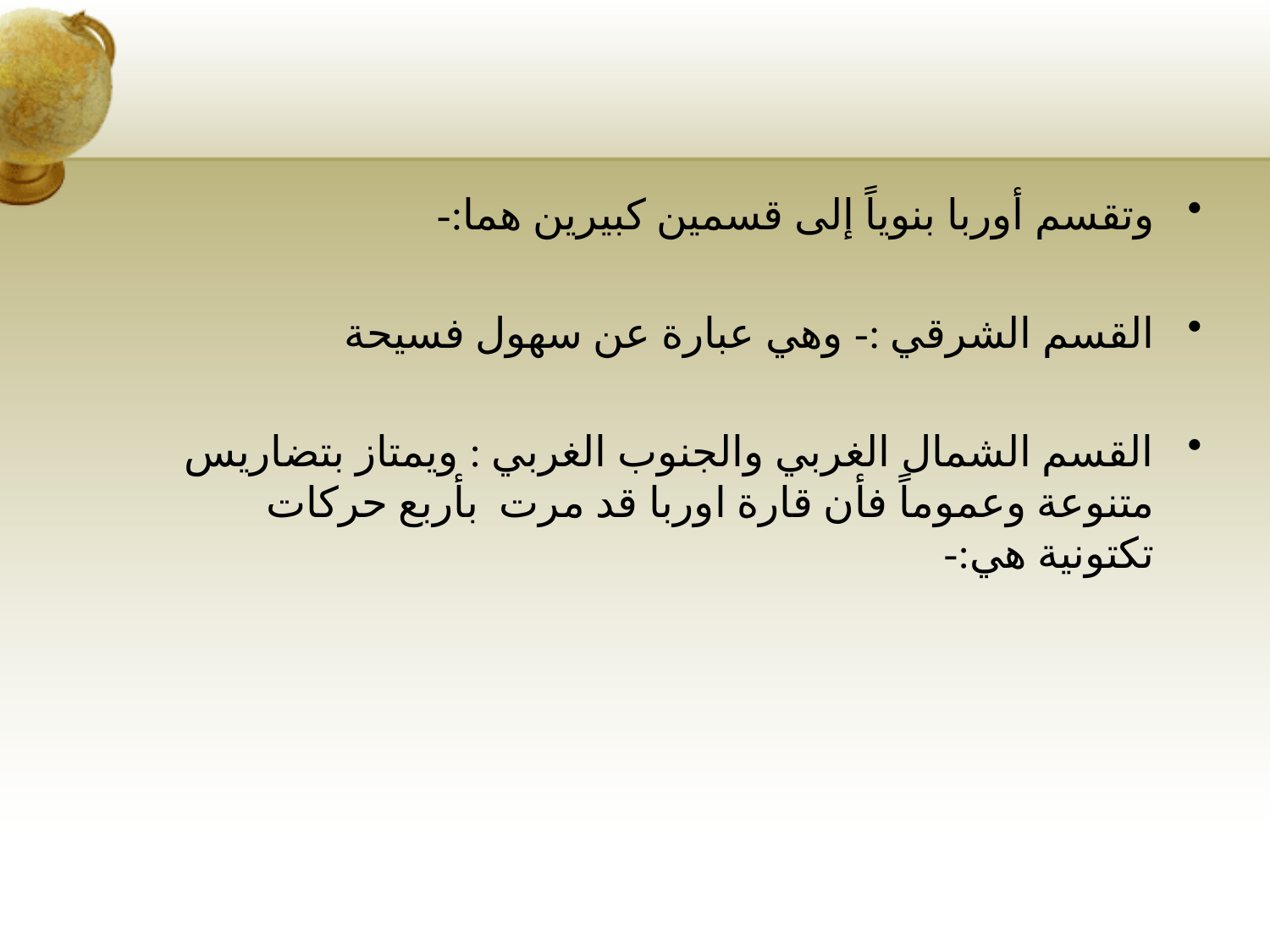

#
وتقسم أوربا بنوياً إلى قسمين كبيرين هما:-

القسم الشرقي :- وهي عبارة عن سهول فسيحة

القسم الشمال الغربي والجنوب الغربي : ويمتاز بتضاريس متنوعة وعموماً فأن قارة اوربا قد مرت  بأربع حركات تكتونية هي:-